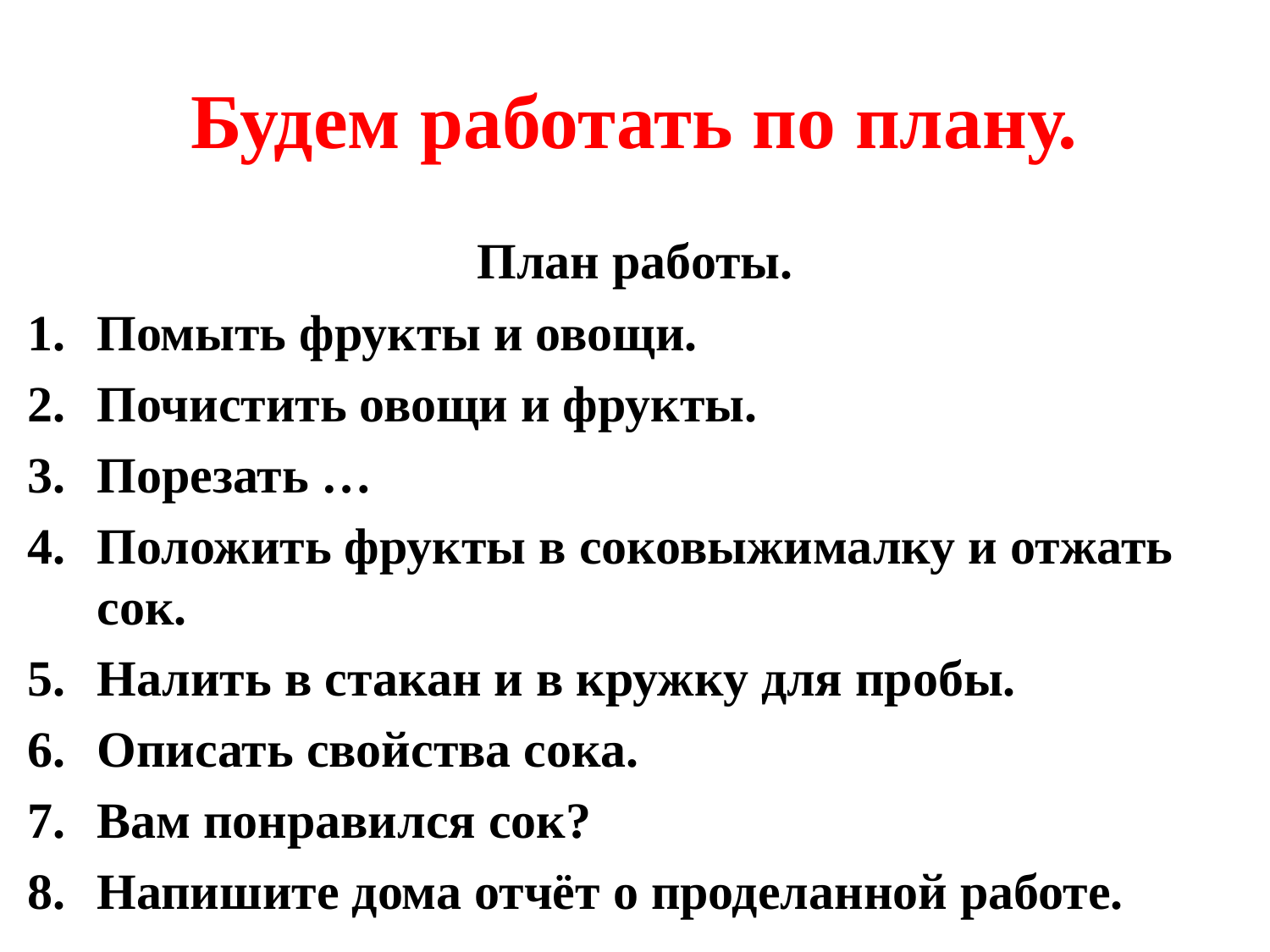

# Будем работать по плану.
План работы.
Помыть фрукты и овощи.
Почистить овощи и фрукты.
Порезать …
Положить фрукты в соковыжималку и отжать сок.
Налить в стакан и в кружку для пробы.
Описать свойства сока.
Вам понравился сок?
Напишите дома отчёт о проделанной работе.